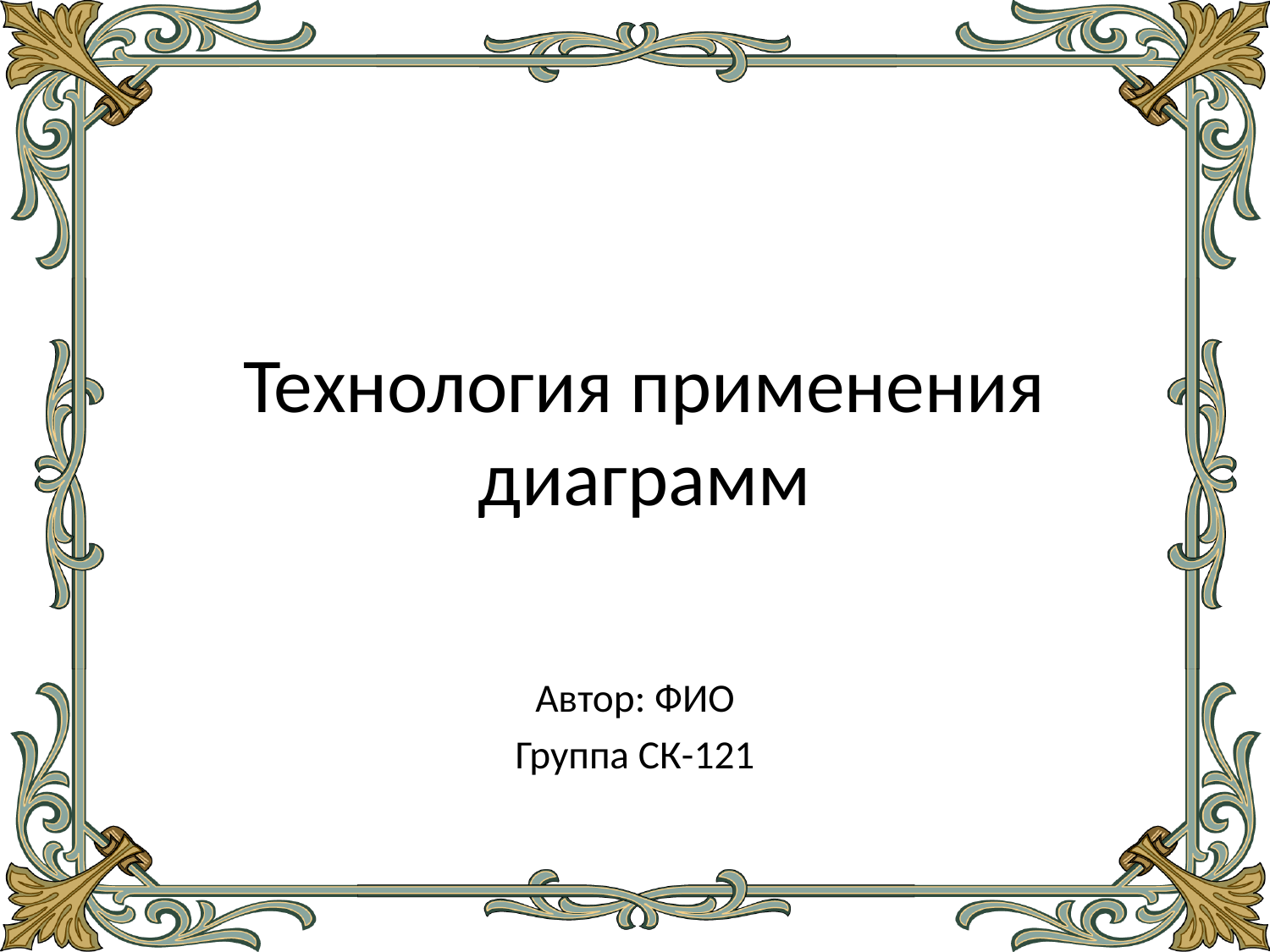

# Технология применения диаграмм
Автор: ФИО
Группа СК-121